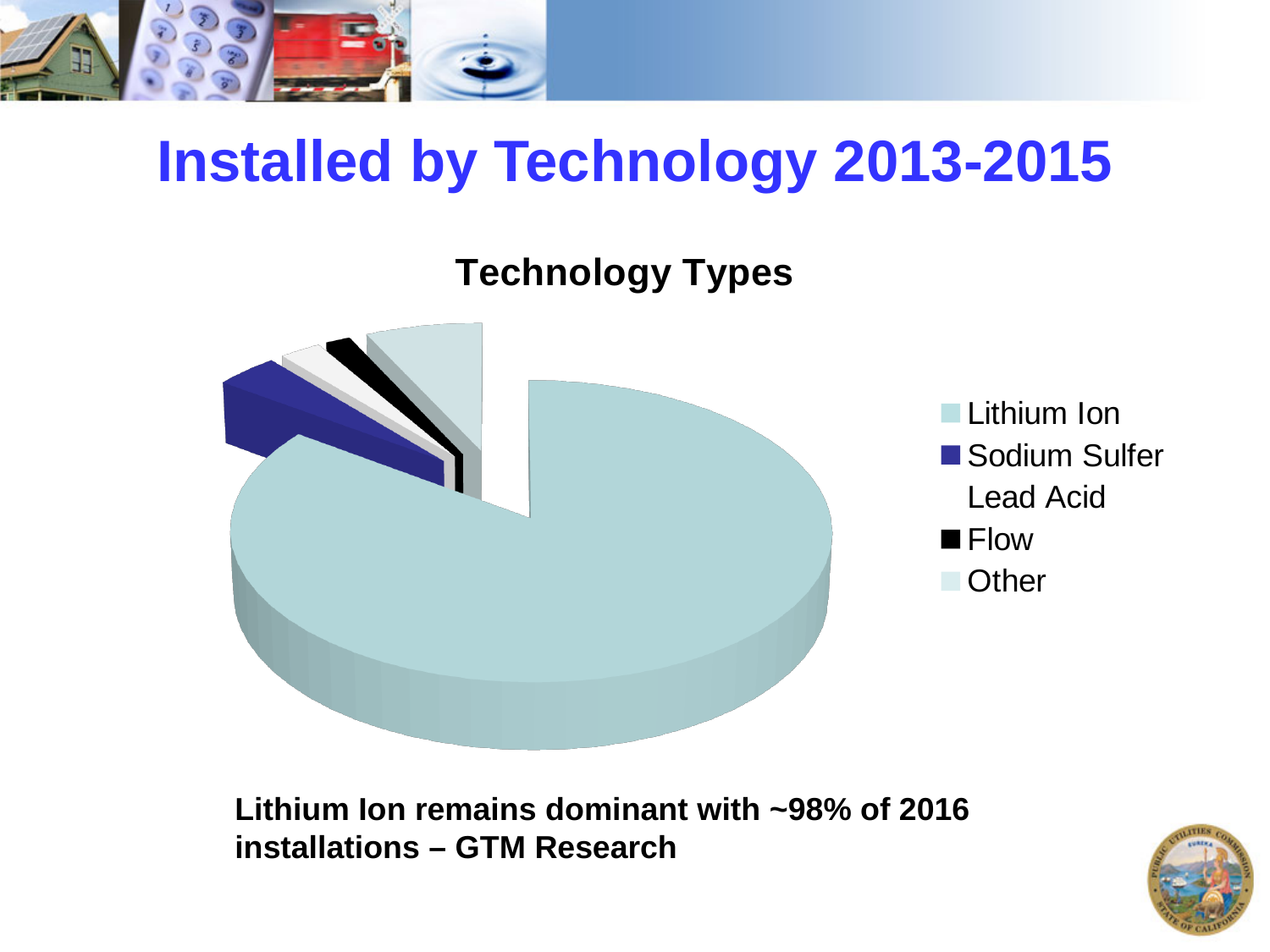

# Installed by Technology 2013-2015

[unsupported chart]

Lithium Ion remains dominant with ~98% of 2016 installations – GTM Research